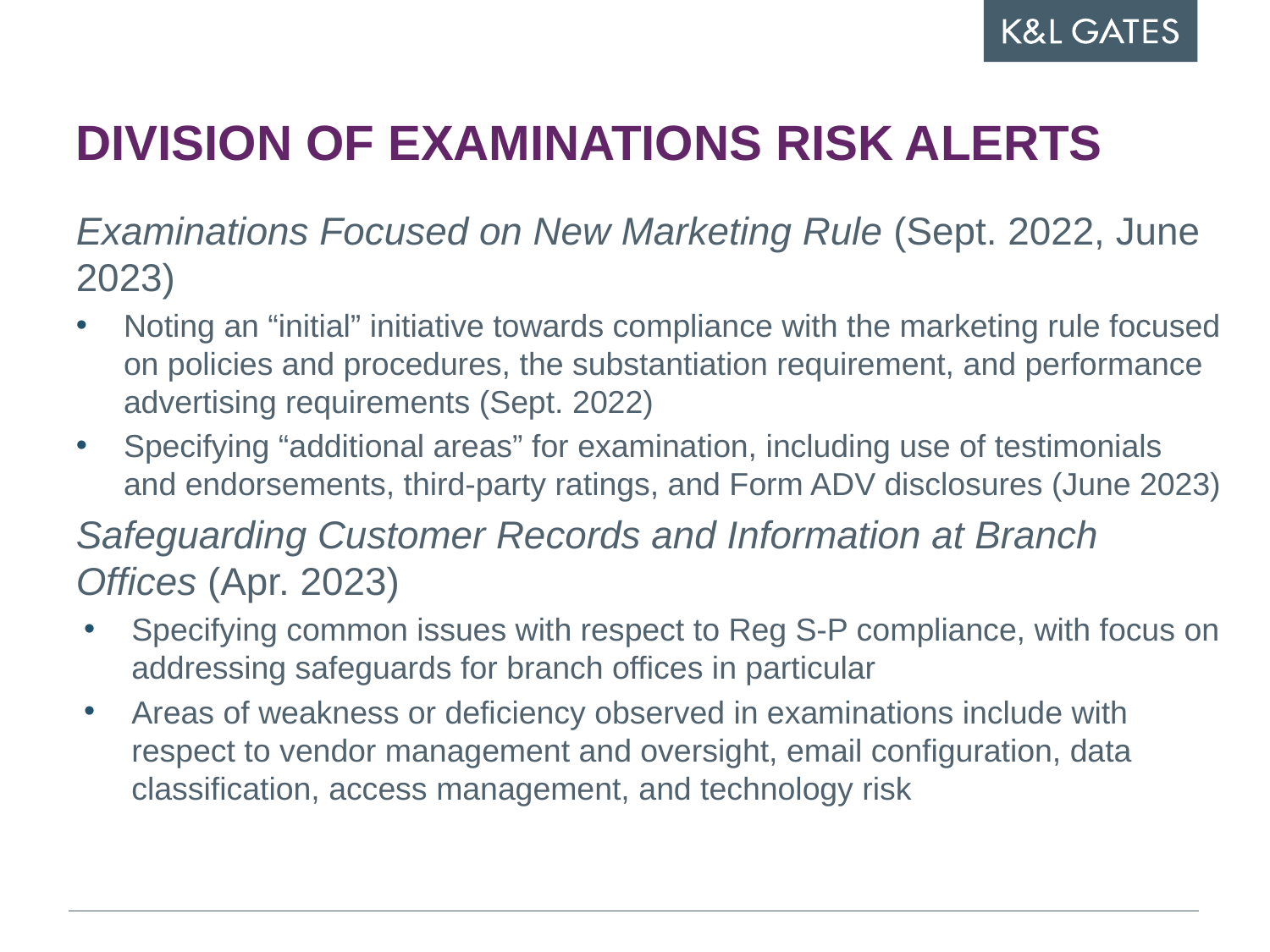

# Division of Examinations Risk Alerts
Examinations Focused on New Marketing Rule (Sept. 2022, June 2023)
Noting an “initial” initiative towards compliance with the marketing rule focused on policies and procedures, the substantiation requirement, and performance advertising requirements (Sept. 2022)
Specifying “additional areas” for examination, including use of testimonials and endorsements, third-party ratings, and Form ADV disclosures (June 2023)
Safeguarding Customer Records and Information at Branch Offices (Apr. 2023)
Specifying common issues with respect to Reg S-P compliance, with focus on addressing safeguards for branch offices in particular
Areas of weakness or deficiency observed in examinations include with respect to vendor management and oversight, email configuration, data classification, access management, and technology risk